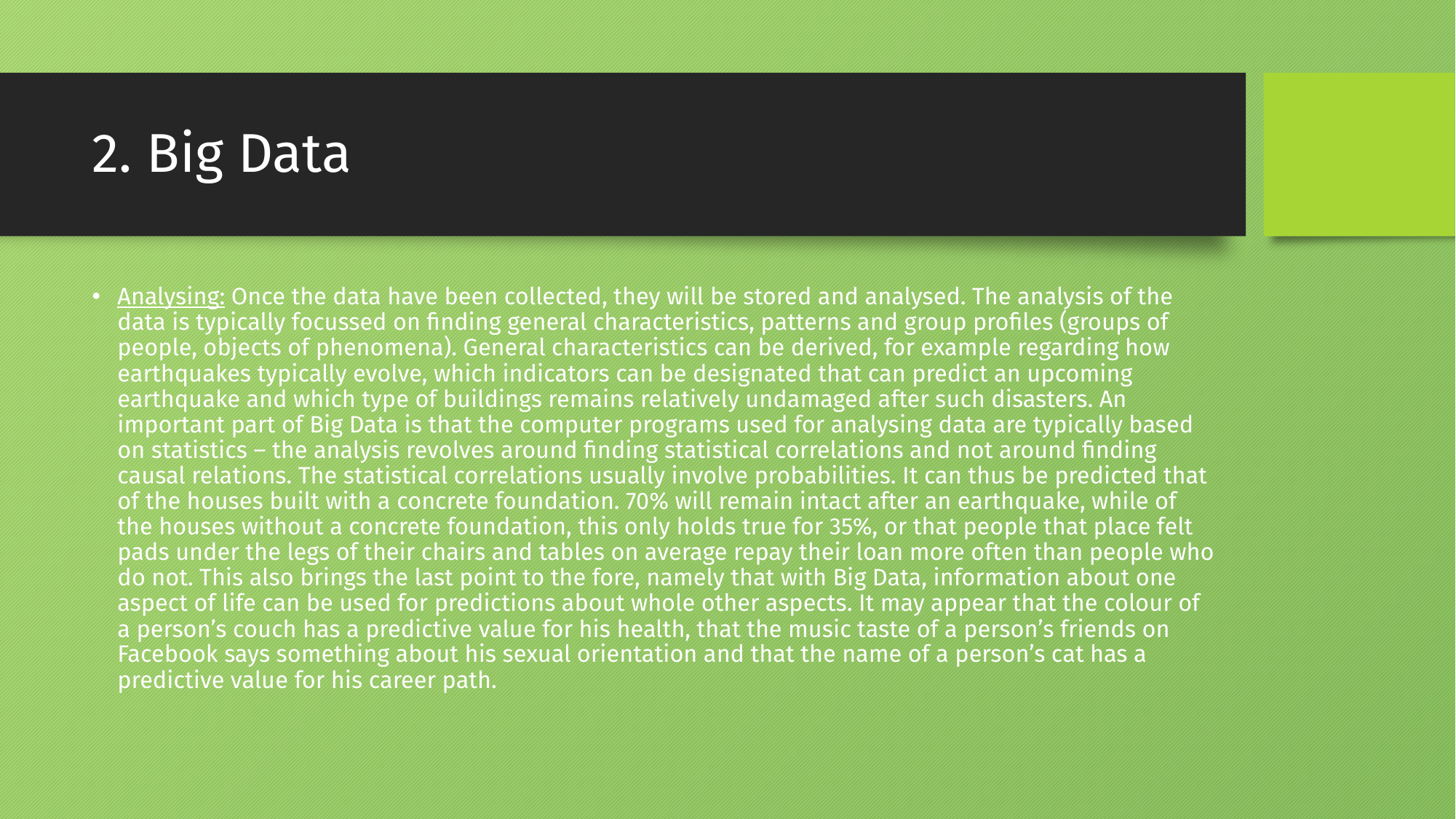

# 2. Big Data
Analysing: Once the data have been collected, they will be stored and analysed. The analysis of the data is typically focussed on finding general characteristics, patterns and group profiles (groups of people, objects of phenomena). General characteristics can be derived, for example regarding how earthquakes typically evolve, which indicators can be designated that can predict an upcoming earthquake and which type of buildings remains relatively undamaged after such disasters. An important part of Big Data is that the computer programs used for analysing data are typically based on statistics – the analysis revolves around finding statistical correlations and not around finding causal relations. The statistical correlations usually involve probabilities. It can thus be predicted that of the houses built with a concrete foundation. 70% will remain intact after an earthquake, while of the houses without a concrete foundation, this only holds true for 35%, or that people that place felt pads under the legs of their chairs and tables on average repay their loan more often than people who do not. This also brings the last point to the fore, namely that with Big Data, information about one aspect of life can be used for predictions about whole other aspects. It may appear that the colour of a person’s couch has a predictive value for his health, that the music taste of a person’s friends on Facebook says something about his sexual orientation and that the name of a person’s cat has a predictive value for his career path.